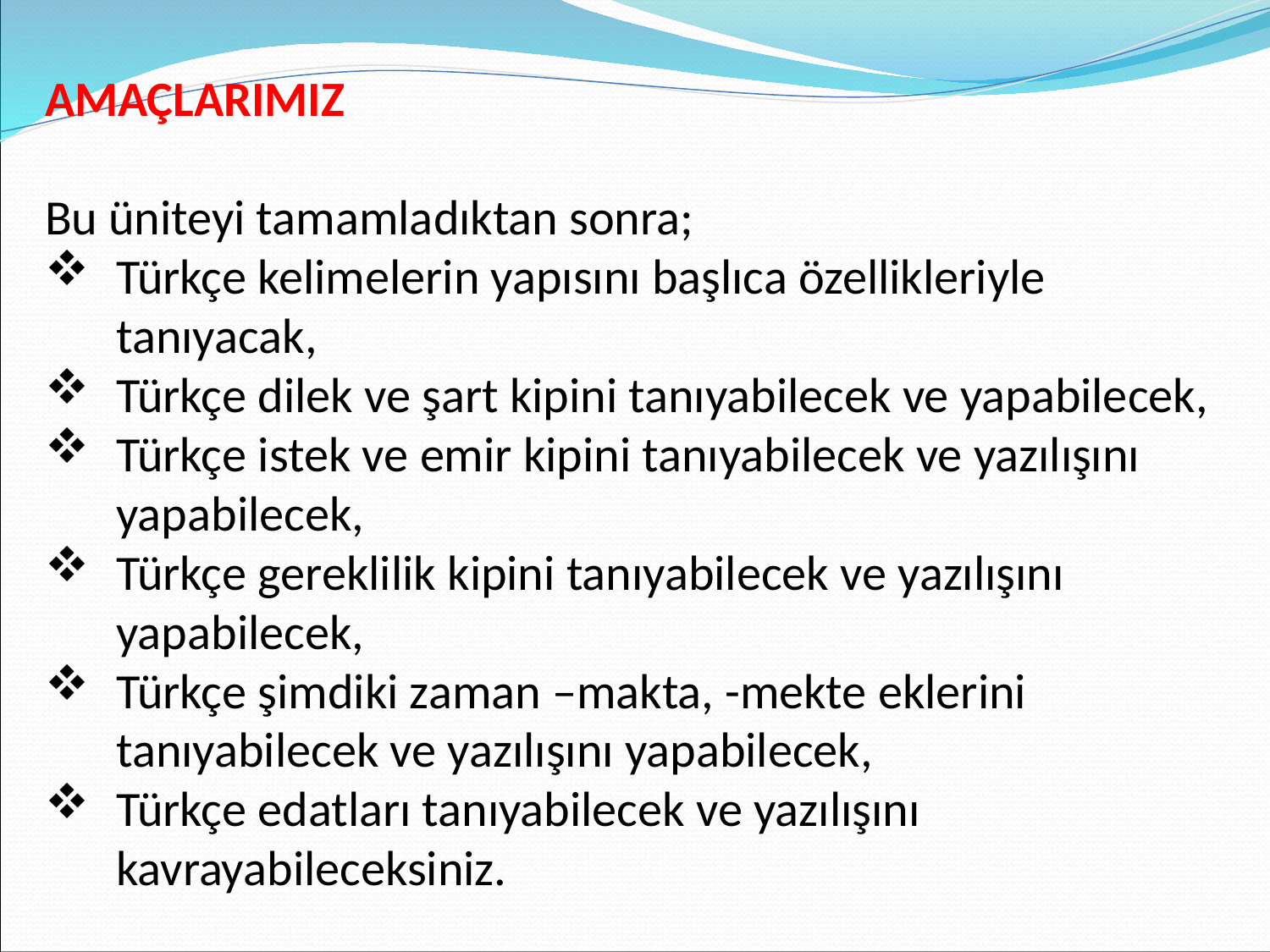

AMAÇLARIMIZ

Bu üniteyi tamamladıktan sonra;
Türkçe kelimelerin yapısını başlıca özellikleriyle tanıyacak,
Türkçe dilek ve şart kipini tanıyabilecek ve yapabilecek,
Türkçe istek ve emir kipini tanıyabilecek ve yazılışını yapabilecek,
Türkçe gereklilik kipini tanıyabilecek ve yazılışını yapabilecek,
Türkçe şimdiki zaman –makta, -mekte eklerini tanıyabilecek ve yazılışını yapabilecek,
Türkçe edatları tanıyabilecek ve yazılışını kavrayabileceksiniz.